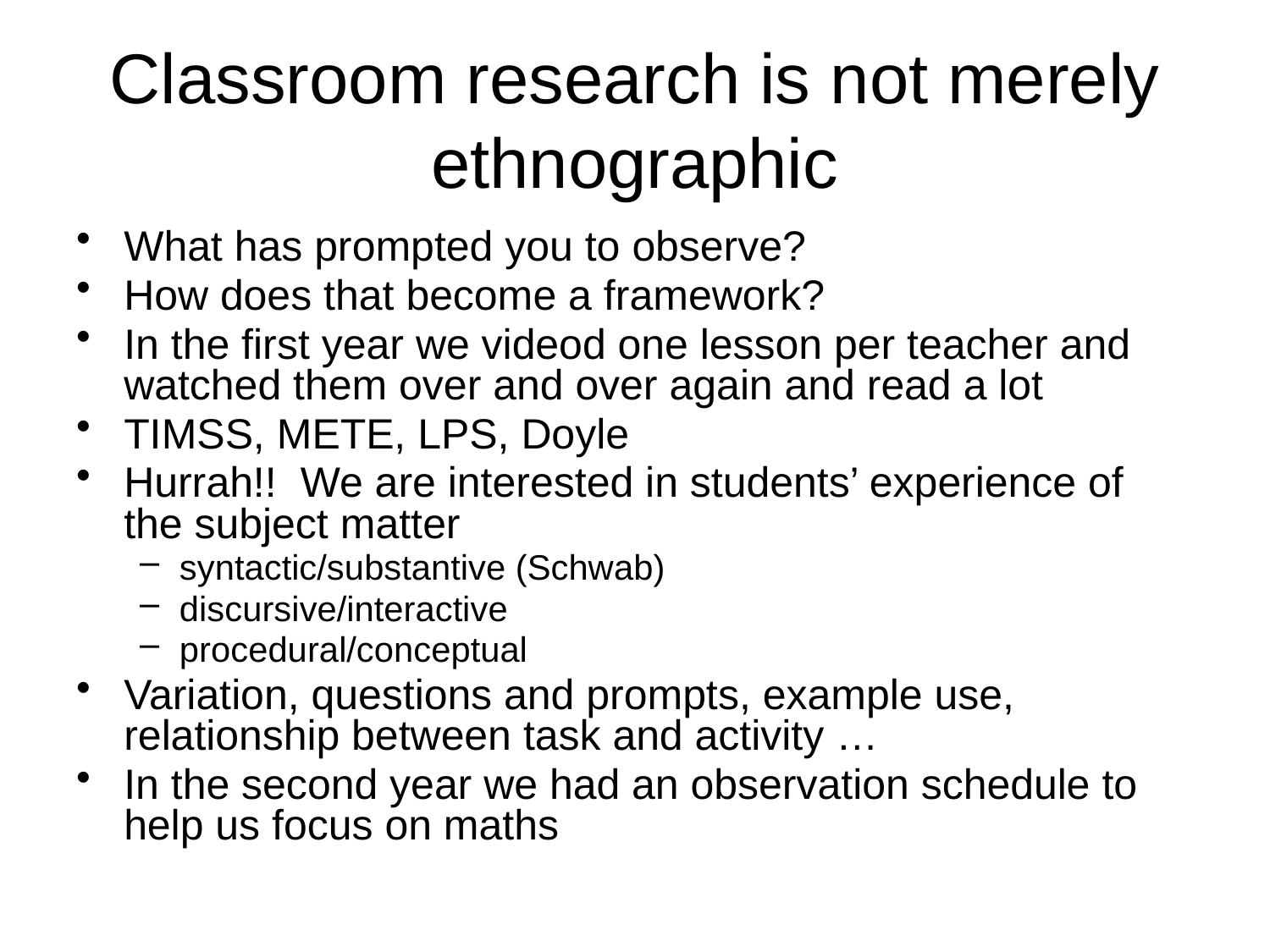

# Classroom research is not merely ethnographic
What has prompted you to observe?
How does that become a framework?
In the first year we videod one lesson per teacher and watched them over and over again and read a lot
TIMSS, METE, LPS, Doyle
Hurrah!!  We are interested in students’ experience of the subject matter
syntactic/substantive (Schwab)
discursive/interactive
procedural/conceptual
Variation, questions and prompts, example use, relationship between task and activity …
In the second year we had an observation schedule to help us focus on maths